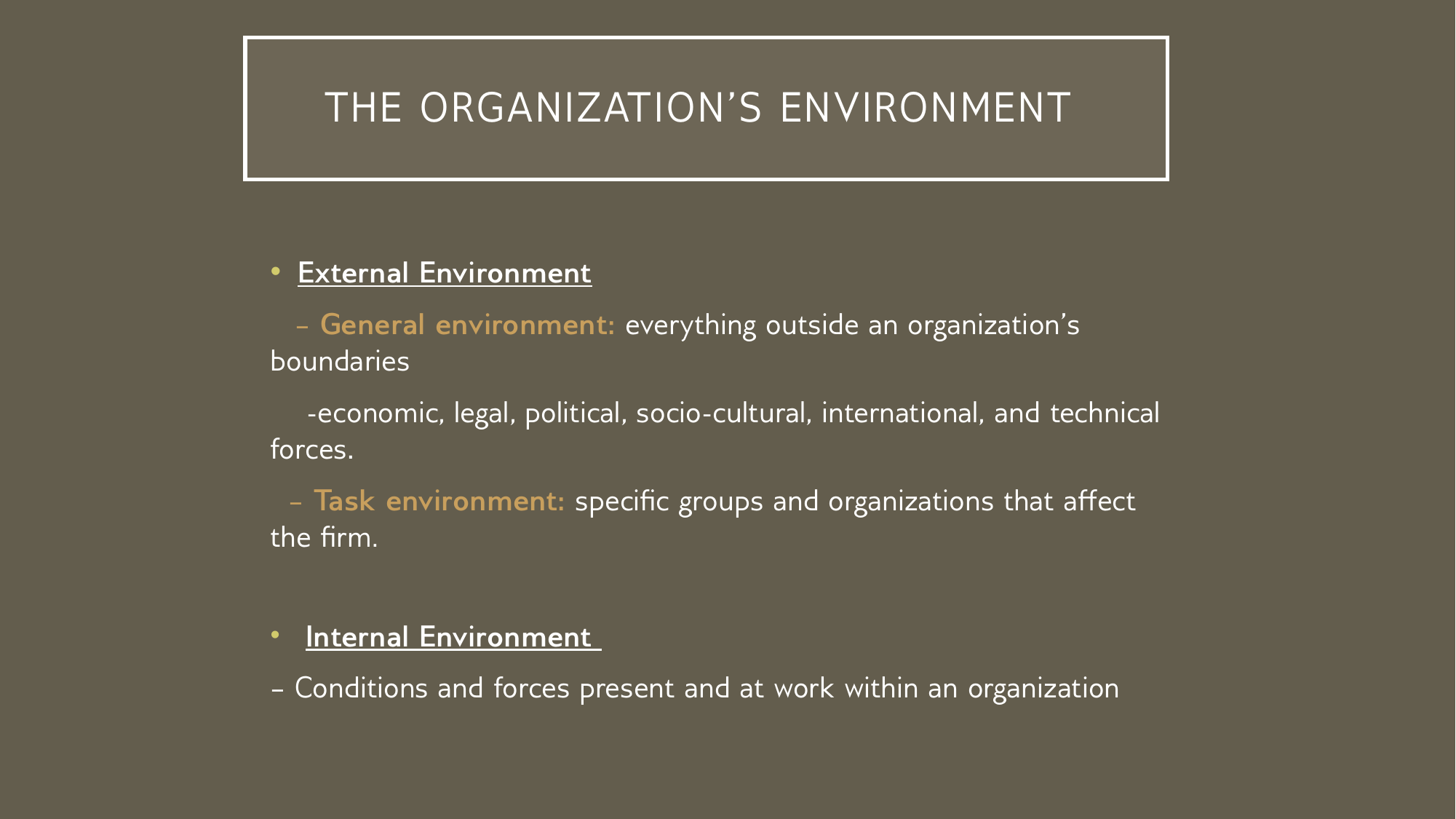

# The Organization’s Environment
External Environment
   – General environment: everything outside an organization’s boundaries
    -economic, legal, political, socio-cultural, international, and technical forces.
  – Task environment: specific groups and organizations that affect the firm.

 Internal Environment
– Conditions and forces present and at work within an organization